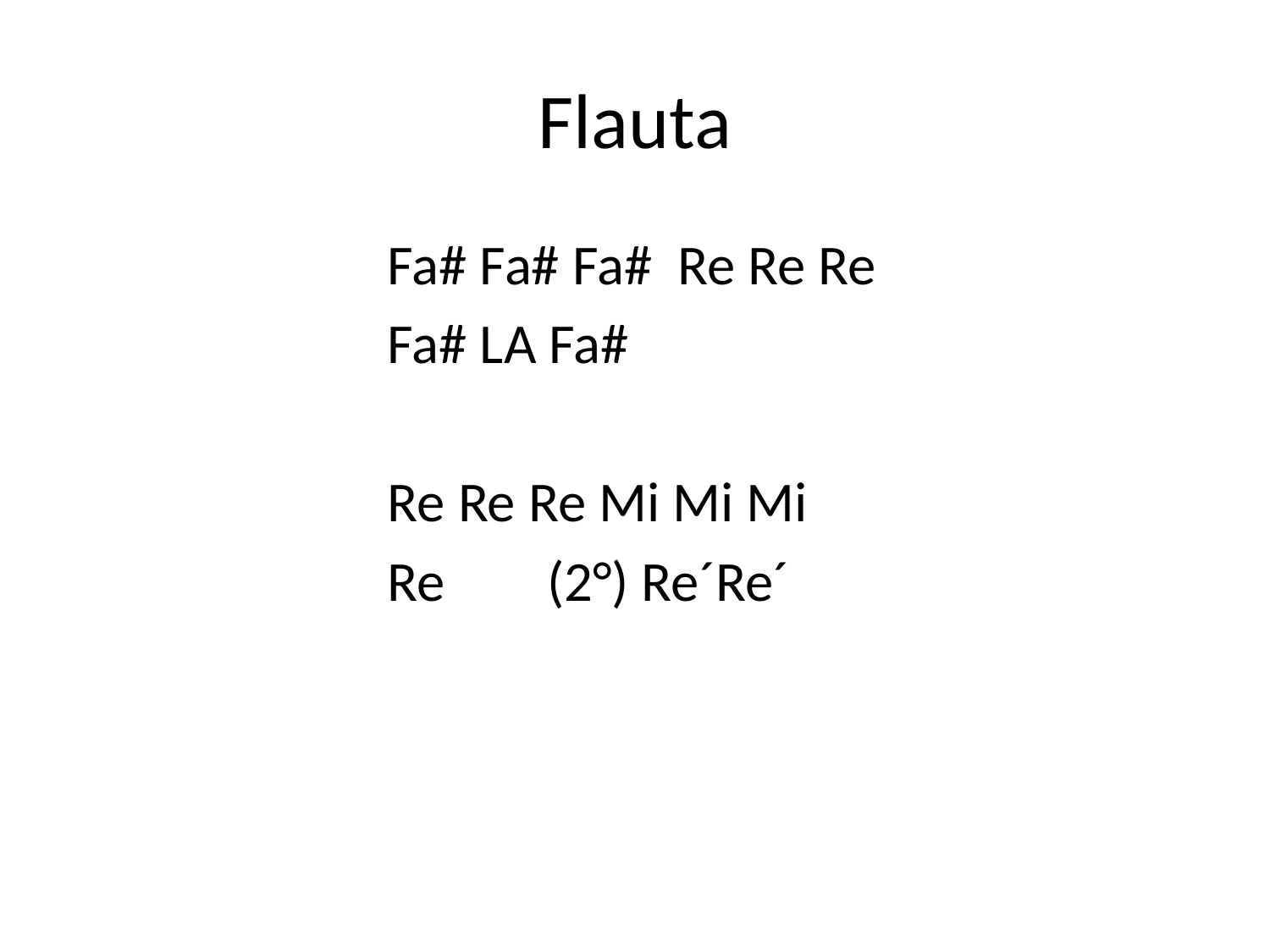

# Flauta
Fa# Fa# Fa#  Re Re Re
Fa# LA Fa#

Re Re Re Mi Mi Mi
Re        (2°) Re´Re´